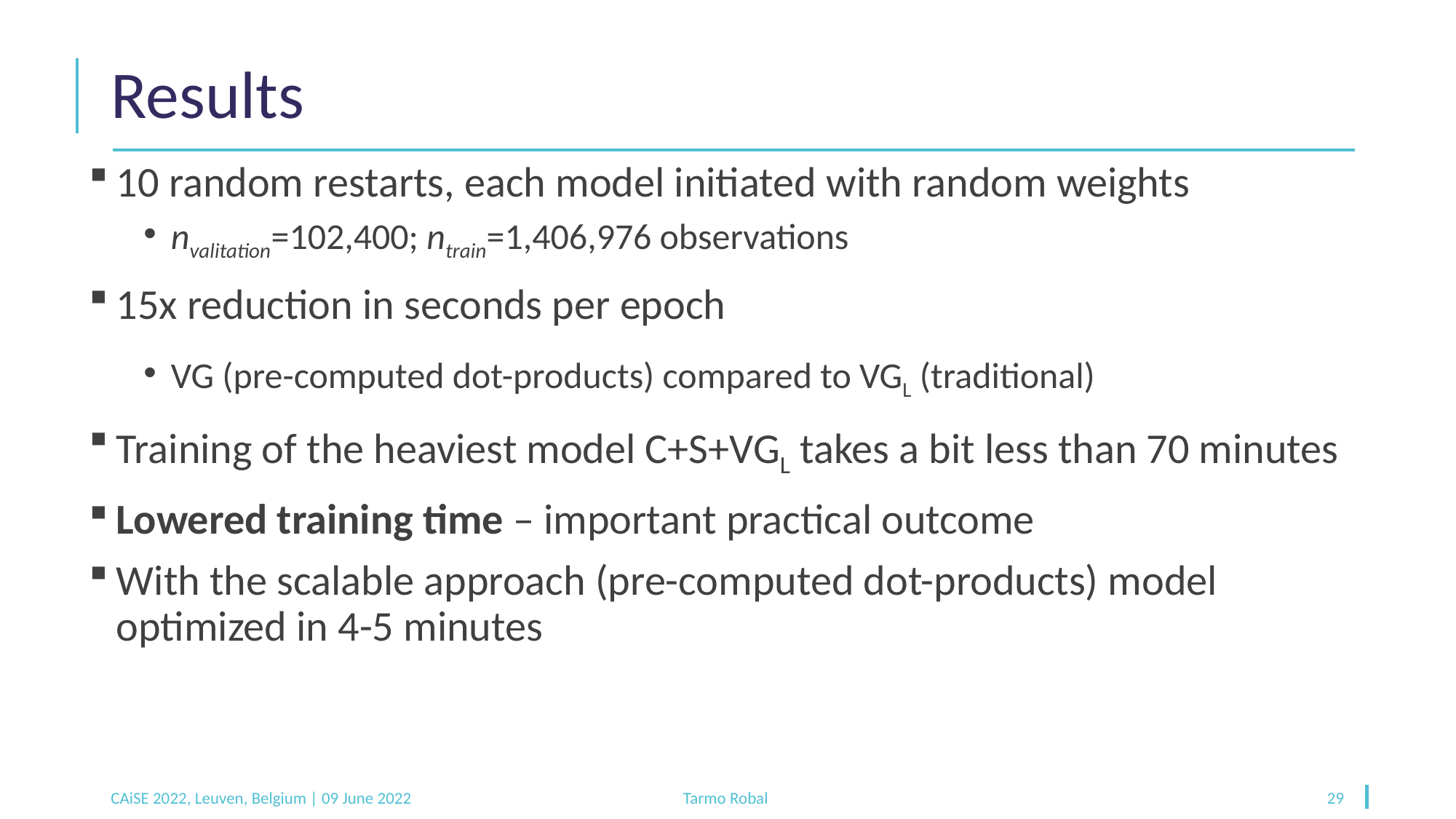

# Results
10 random restarts, each model initiated with random weights
nvalitation=102,400; ntrain=1,406,976 observations
15x reduction in seconds per epoch
VG (pre-computed dot-products) compared to VGL (traditional)
Training of the heaviest model C+S+VGL takes a bit less than 70 minutes
Lowered training time – important practical outcome
With the scalable approach (pre-computed dot-products) model optimized in 4-5 minutes

CAiSE 2022, Leuven, Belgium | 09 June 2022
Tarmo Robal
29